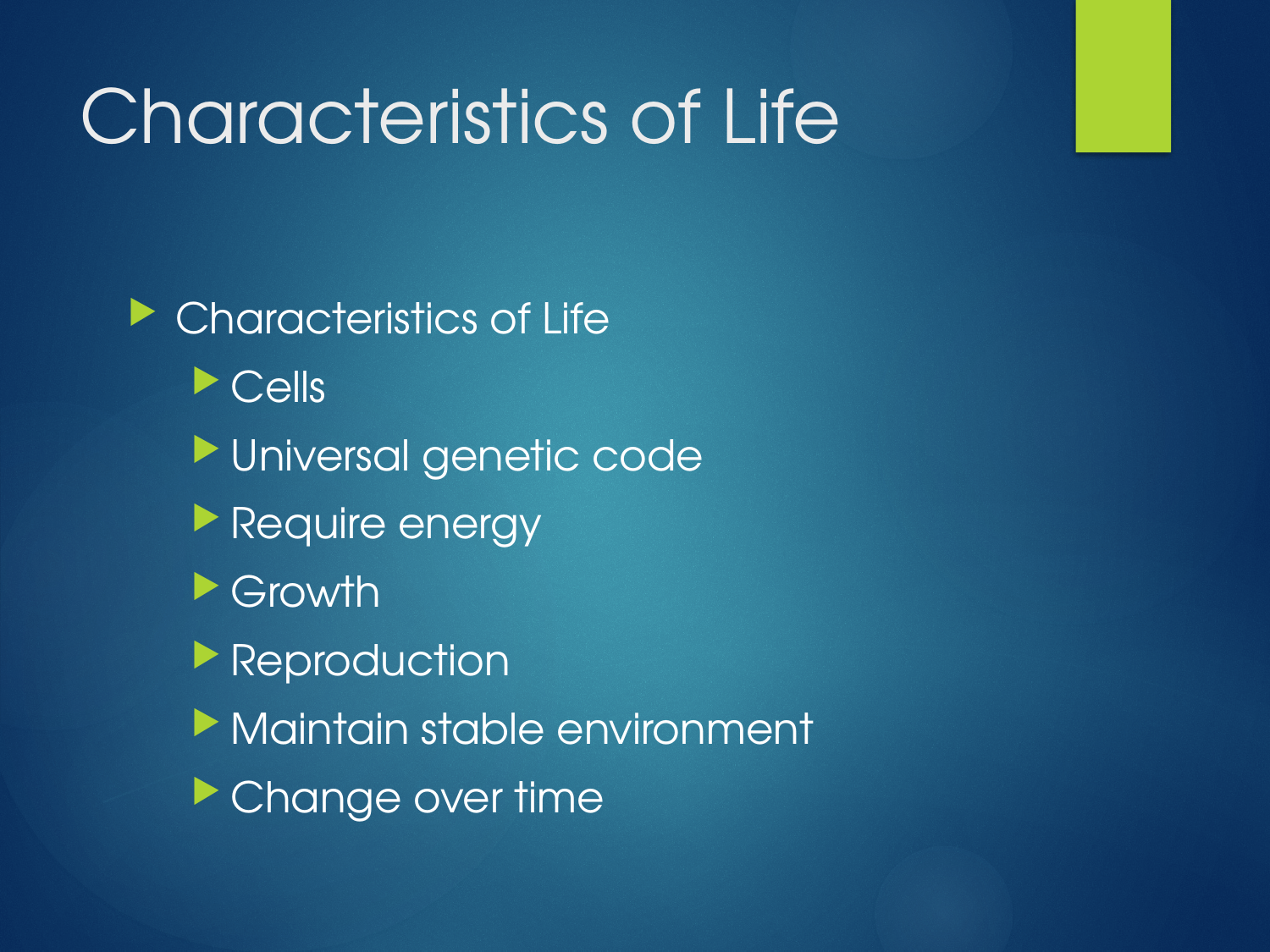

# Characteristics of Life
Characteristics of Life
Cells
Universal genetic code
Require energy
Growth
Reproduction
Maintain stable environment
Change over time